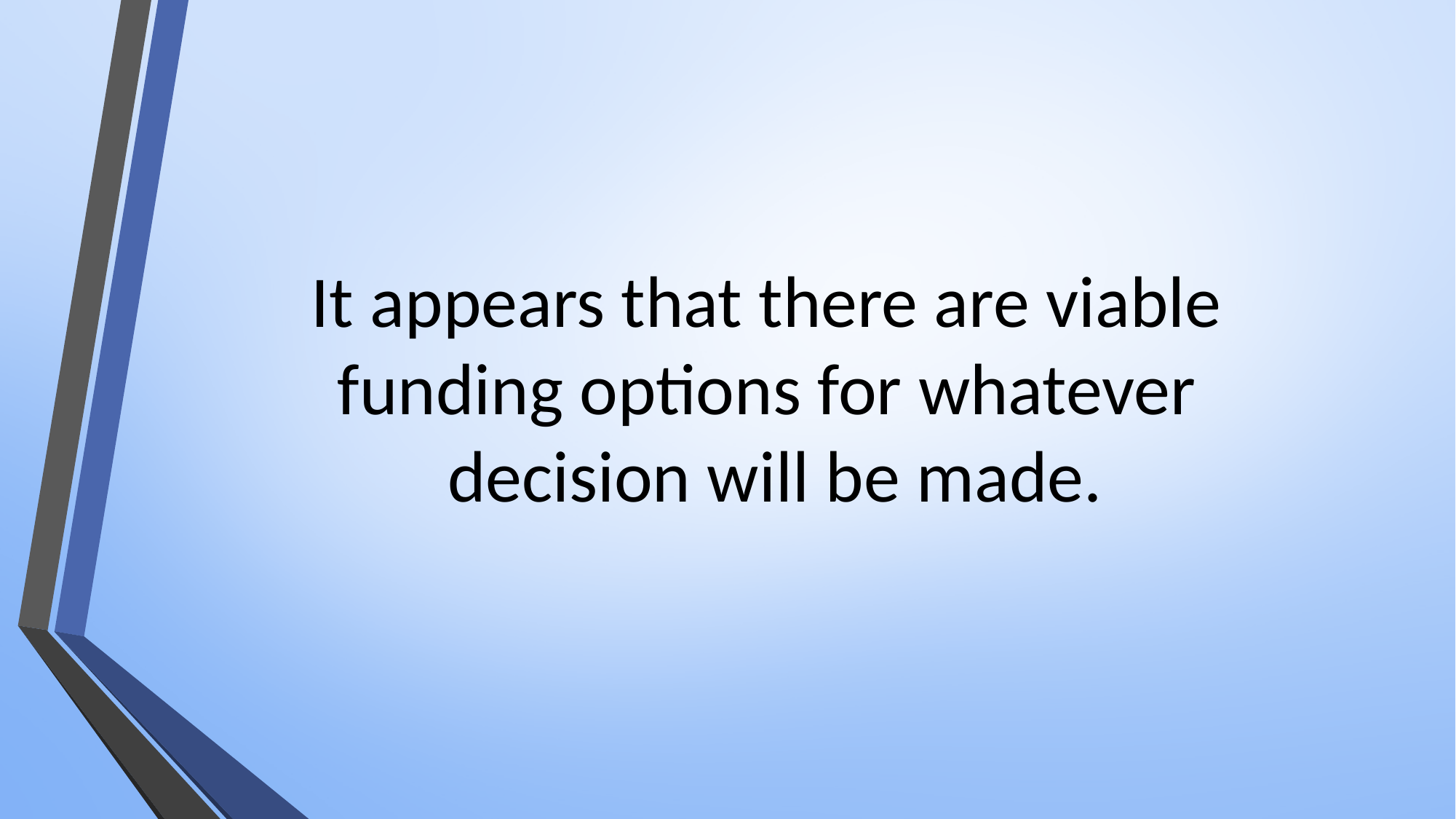

# It appears that there are viable funding options for whatever decision will be made.